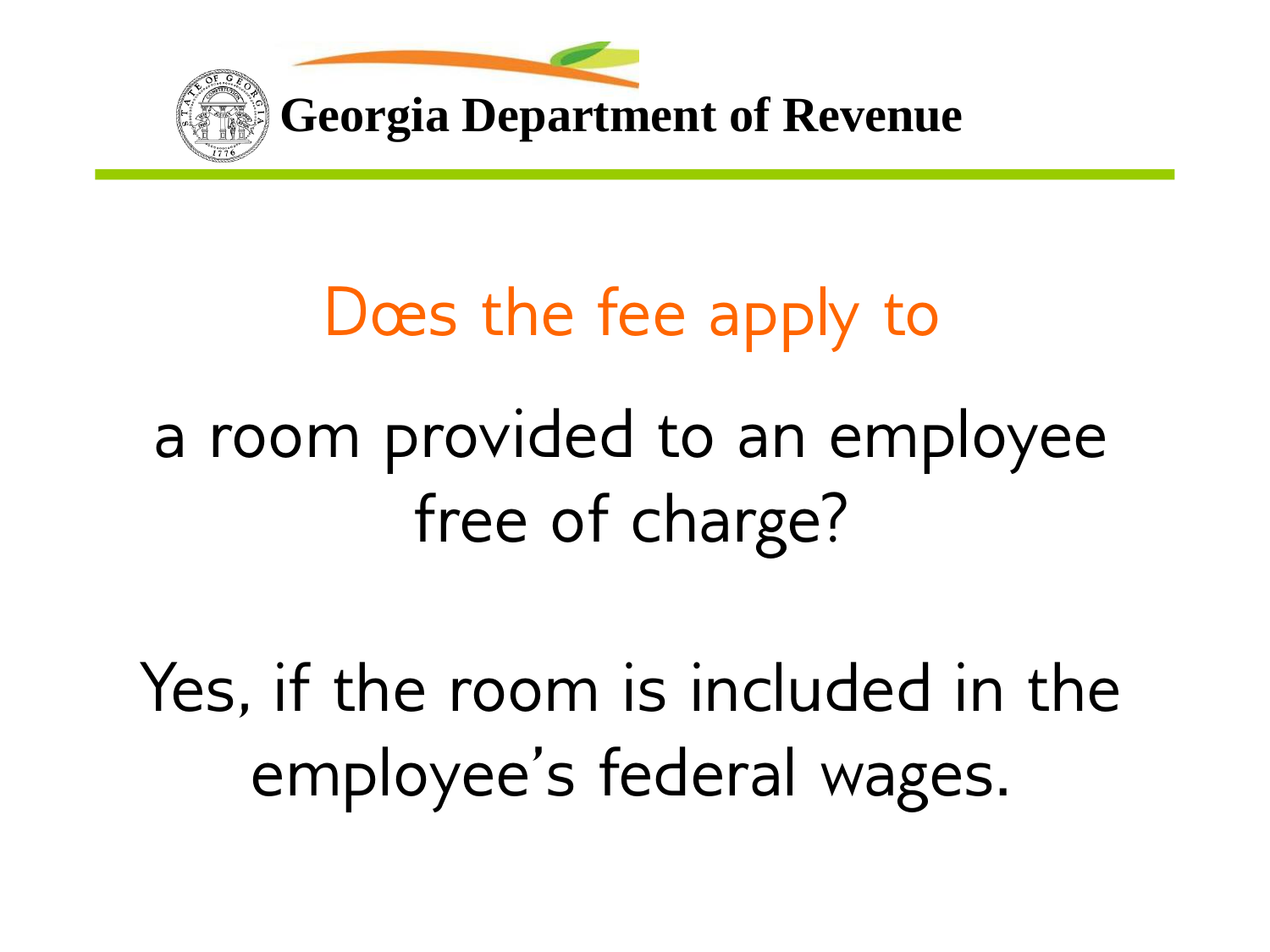

Does the fee apply to
a room provided to an employee free of charge?

Yes, if the room is included in the employee’s federal wages.